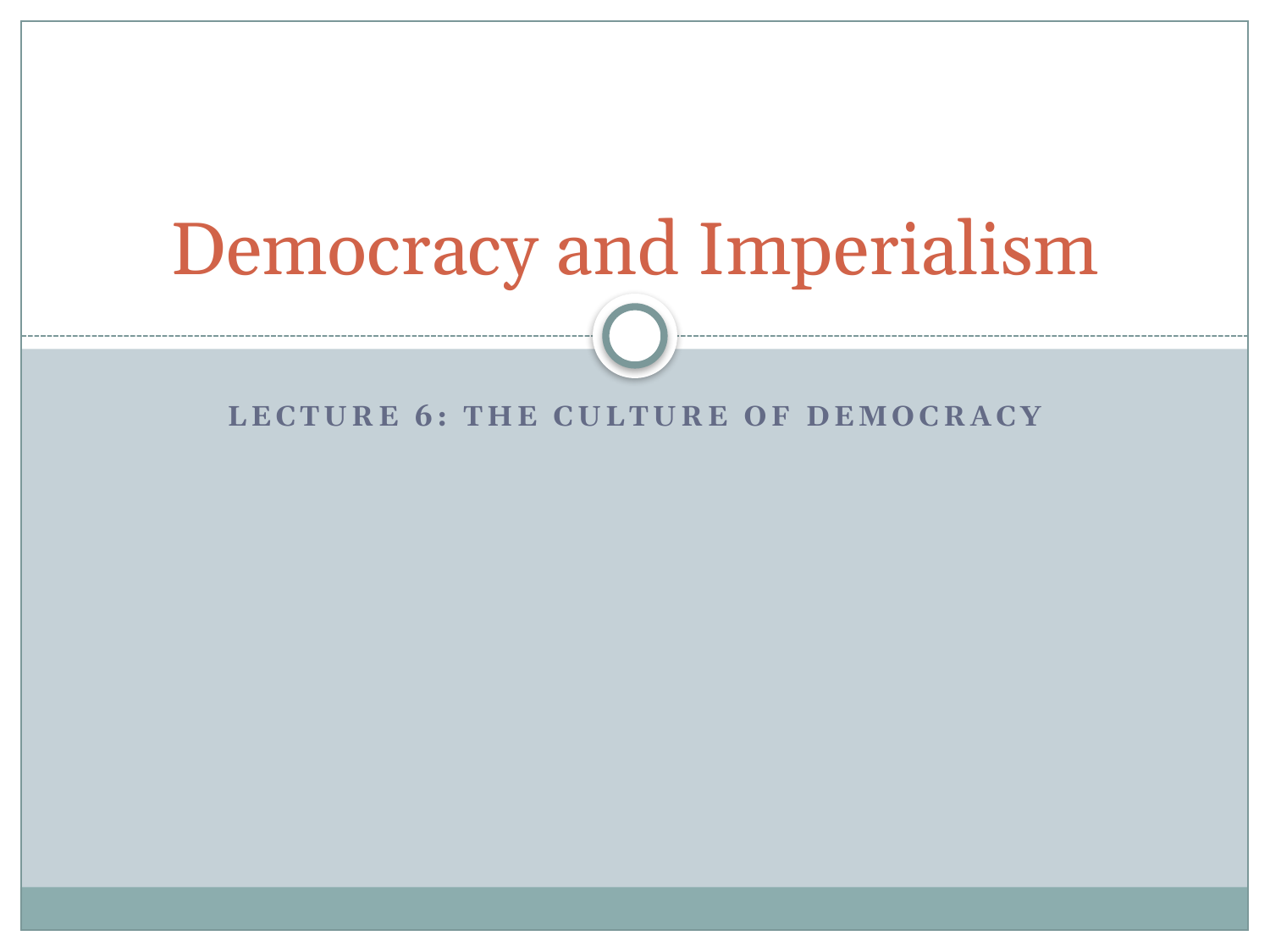

# Democracy and Imperialism
Lecture 6: the culture of democracy